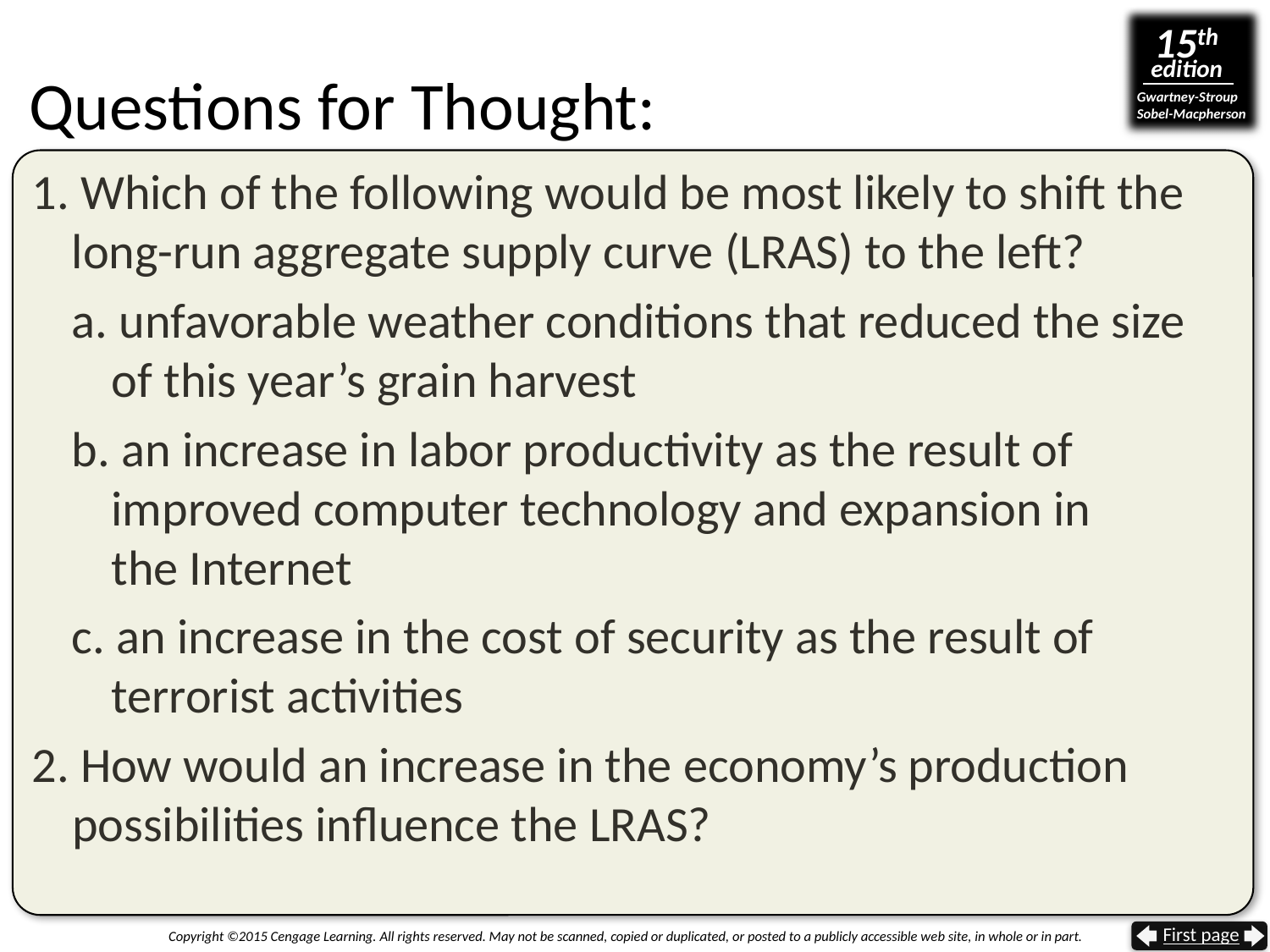

# Questions for Thought:
1. Which of the following would be most likely to shift the
long-run aggregate supply curve (LRAS) to the left?
a. unfavorable weather conditions that reduced the size of this year’s grain harvest
b. an increase in labor productivity as the result of improved computer technology and expansion in
the Internet
c. an increase in the cost of security as the result of terrorist activities
2. How would an increase in the economy’s production possibilities influence the LRAS?